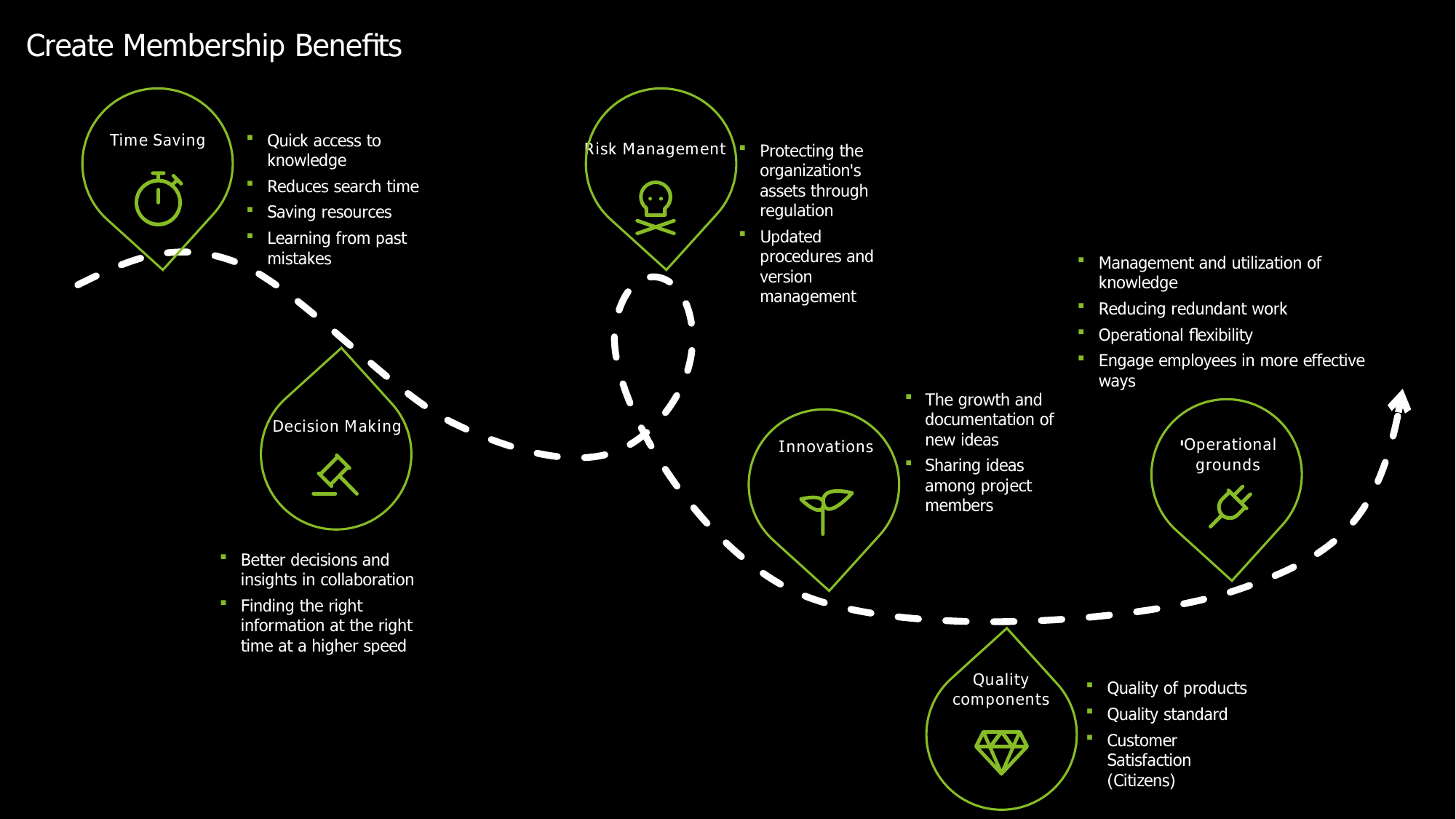

# Create Membership Benefits

Time Saving

Quick access to knowledge
Reduces search time
Saving resources
Learning from past mistakes
Risk Management

Protecting the organization's assets through regulation
Updated procedures and version management
Management and utilization of knowledge
Reducing redundant work
Operational flexibility
Engage employees in more effective ways

The growth and documentation of new ideas
Sharing ideas among project members

Decision Making

Innovations

יOperational grounds

Better decisions and insights in collaboration
Finding the right information at the right time at a higher speed

Quality components

Quality of products
Quality standard
Customer Satisfaction (Citizens)